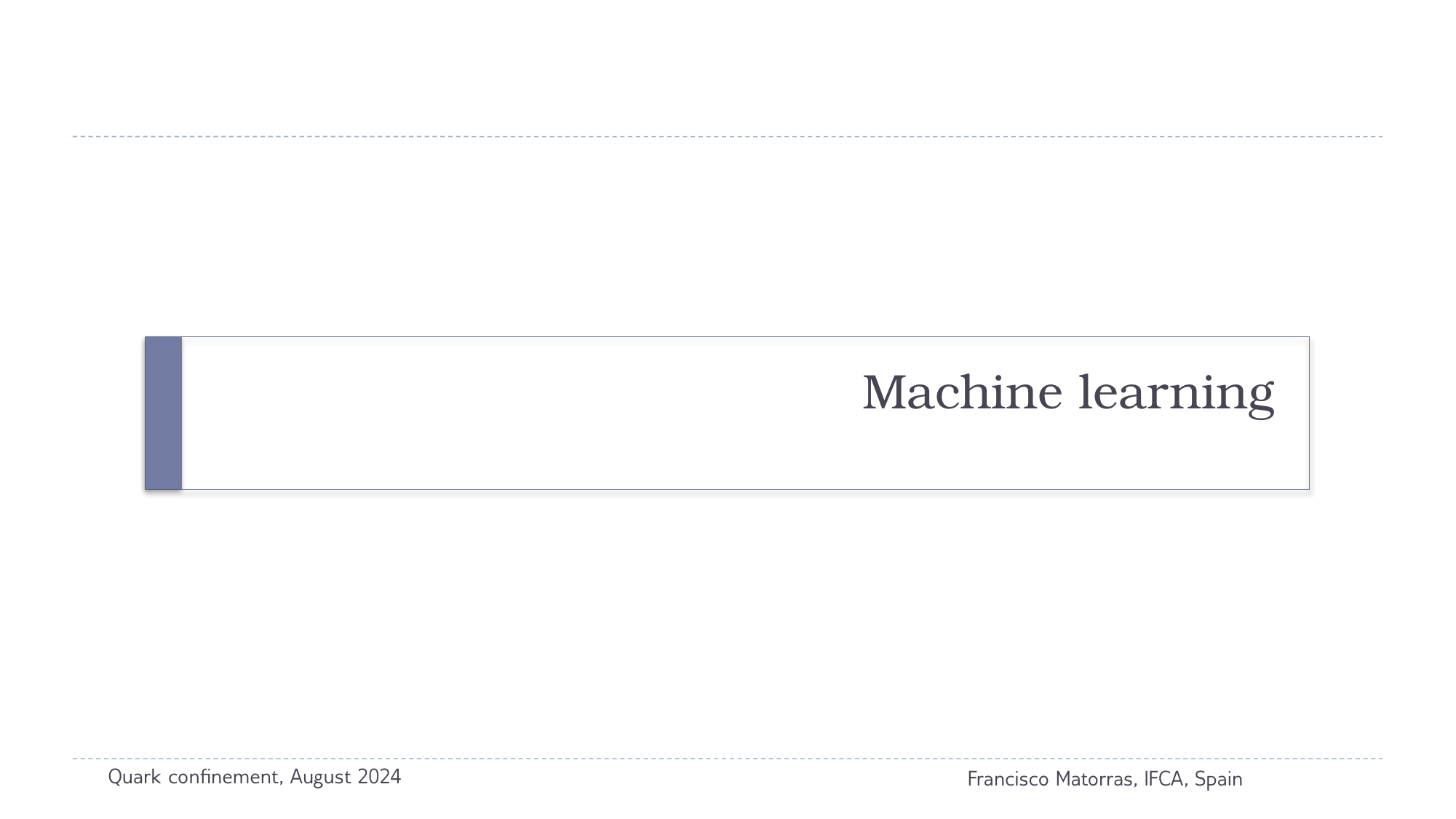

# Machine learning

Quark confinement, August 2024
Francisco Matorras, IFCA, Spain